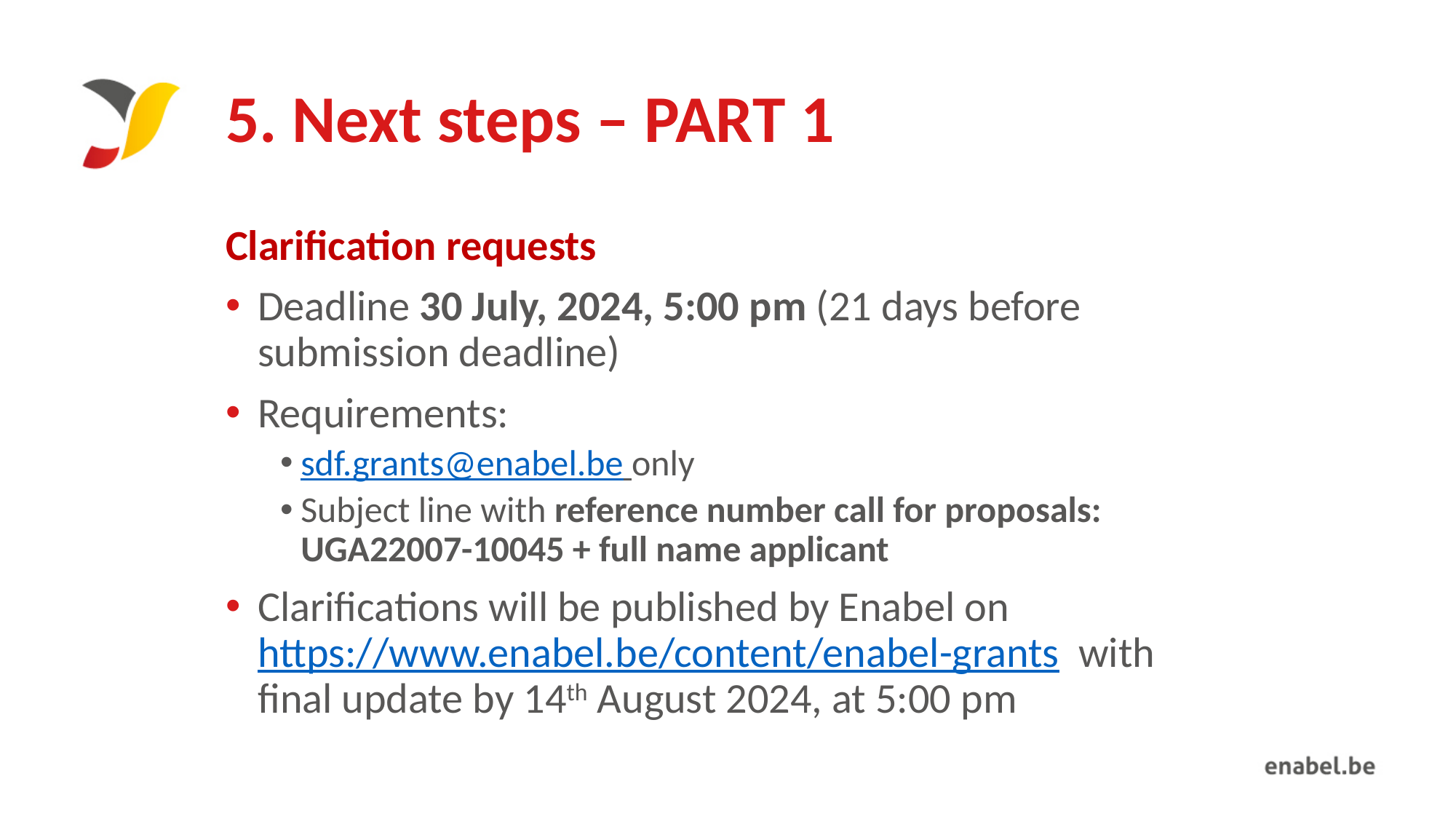

# 5. Next steps – PART 1
Clarification requests
Deadline 30 July, 2024, 5:00 pm (21 days before submission deadline)
Requirements:
sdf.grants@enabel.be only
Subject line with reference number call for proposals: UGA22007-10045 + full name applicant
Clarifications will be published by Enabel on https://www.enabel.be/content/enabel-grants  with final update by 14th August 2024, at 5:00 pm